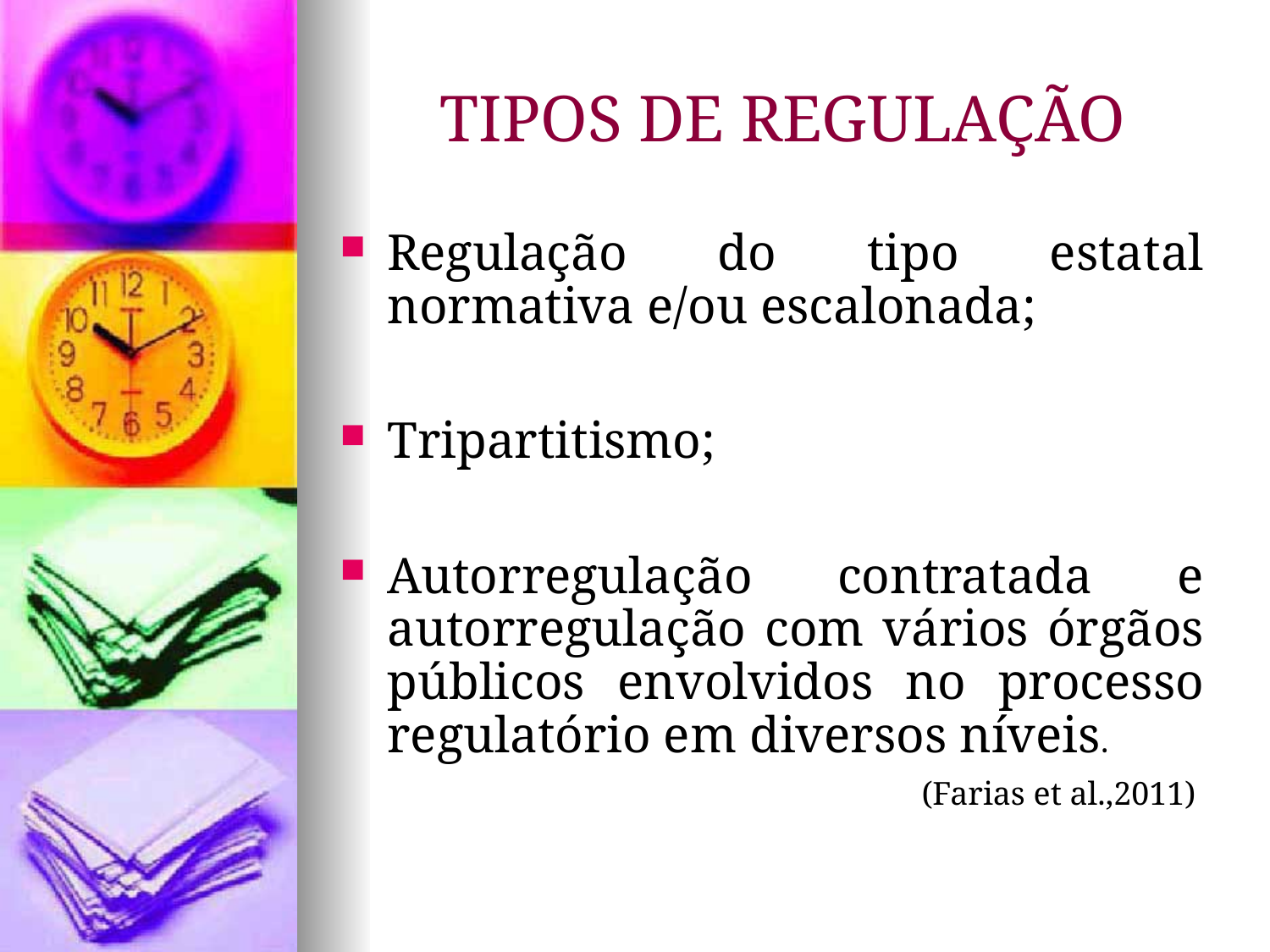

TIPOS DE REGULAÇÃO
Regulação do tipo estatal normativa e/ou escalonada;

Tripartitismo;

Autorregulação contratada e autorregulação com vários órgãos públicos envolvidos no processo regulatório em diversos níveis.
(Farias et al.,2011)